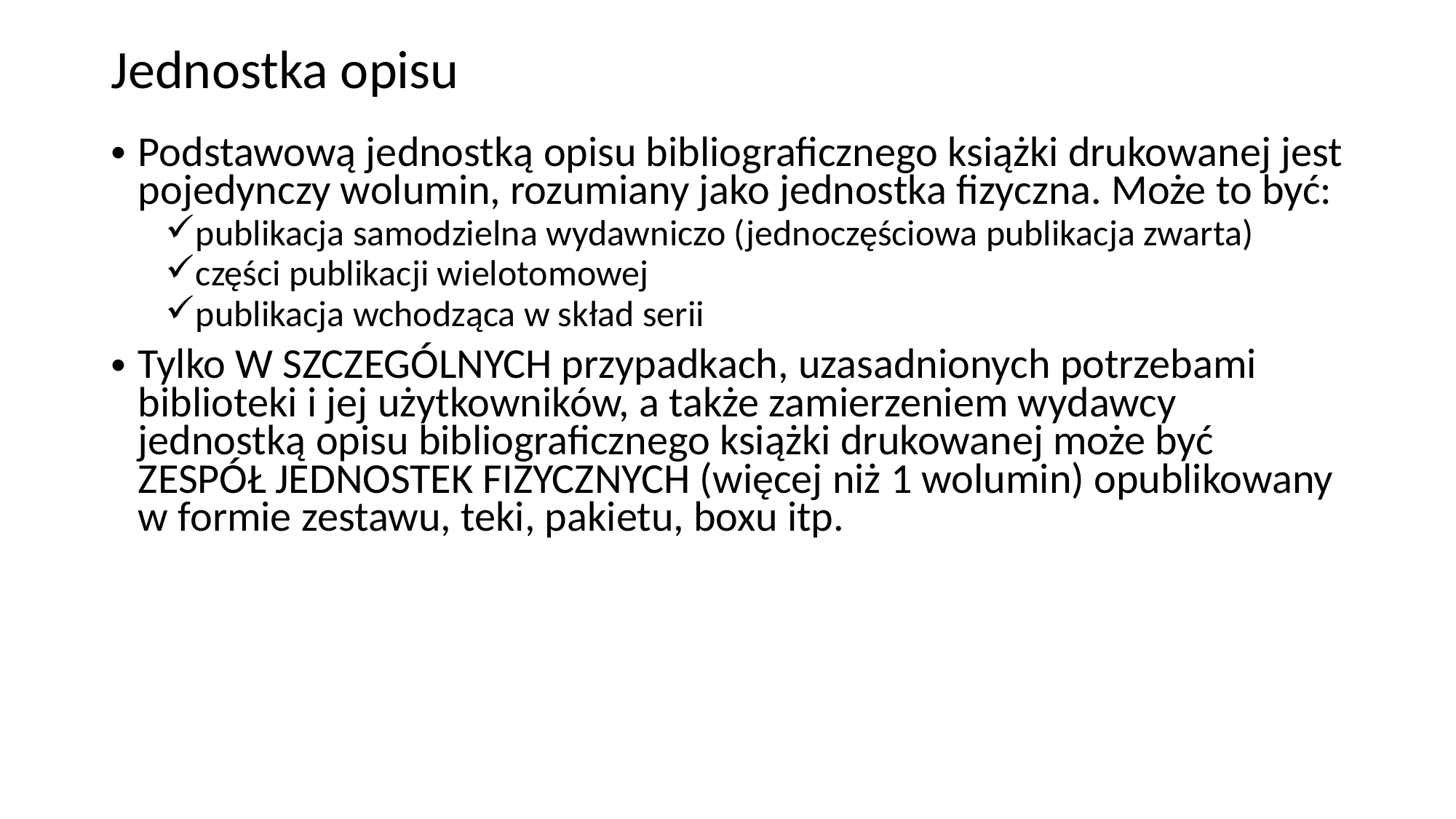

# Jednostka opisu
Podstawową jednostką opisu bibliograficznego książki drukowanej jest pojedynczy wolumin, rozumiany jako jednostka fizyczna. Może to być:
publikacja samodzielna wydawniczo (jednoczęściowa publikacja zwarta)
części publikacji wielotomowej
publikacja wchodząca w skład serii
Tylko W SZCZEGÓLNYCH przypadkach, uzasadnionych potrzebami biblioteki i jej użytkowników, a także zamierzeniem wydawcy jednostką opisu bibliograficznego książki drukowanej może być ZESPÓŁ JEDNOSTEK FIZYCZNYCH (więcej niż 1 wolumin) opublikowany w formie zestawu, teki, pakietu, boxu itp.